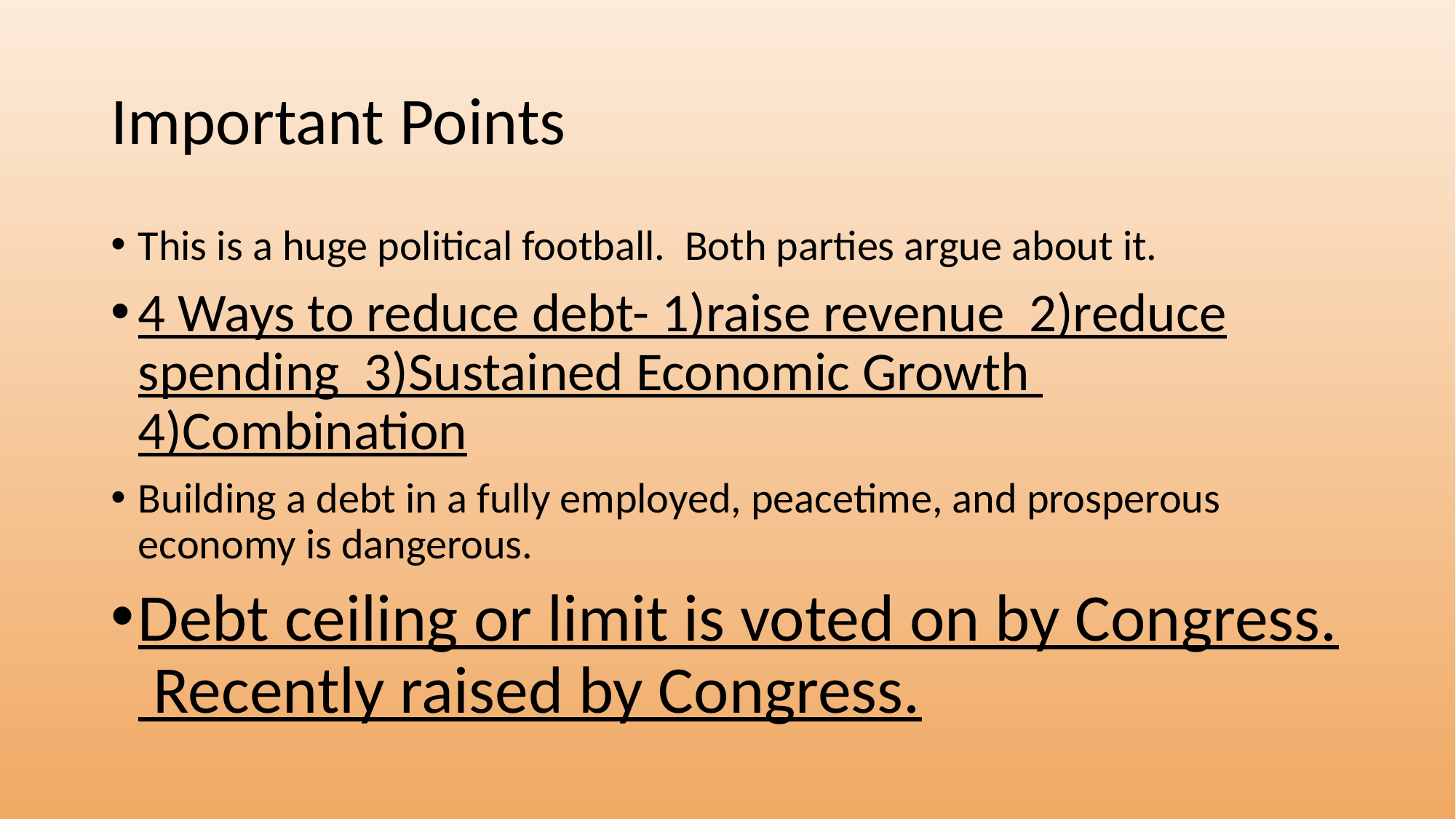

# Important Points
This is a huge political football.  Both parties argue about it.
4 Ways to reduce debt- 1)raise revenue  2)reduce spending  3)Sustained Economic Growth  4)Combination
Building a debt in a fully employed, peacetime, and prosperous economy is dangerous.
Debt ceiling or limit is voted on by Congress.  Recently raised by Congress.